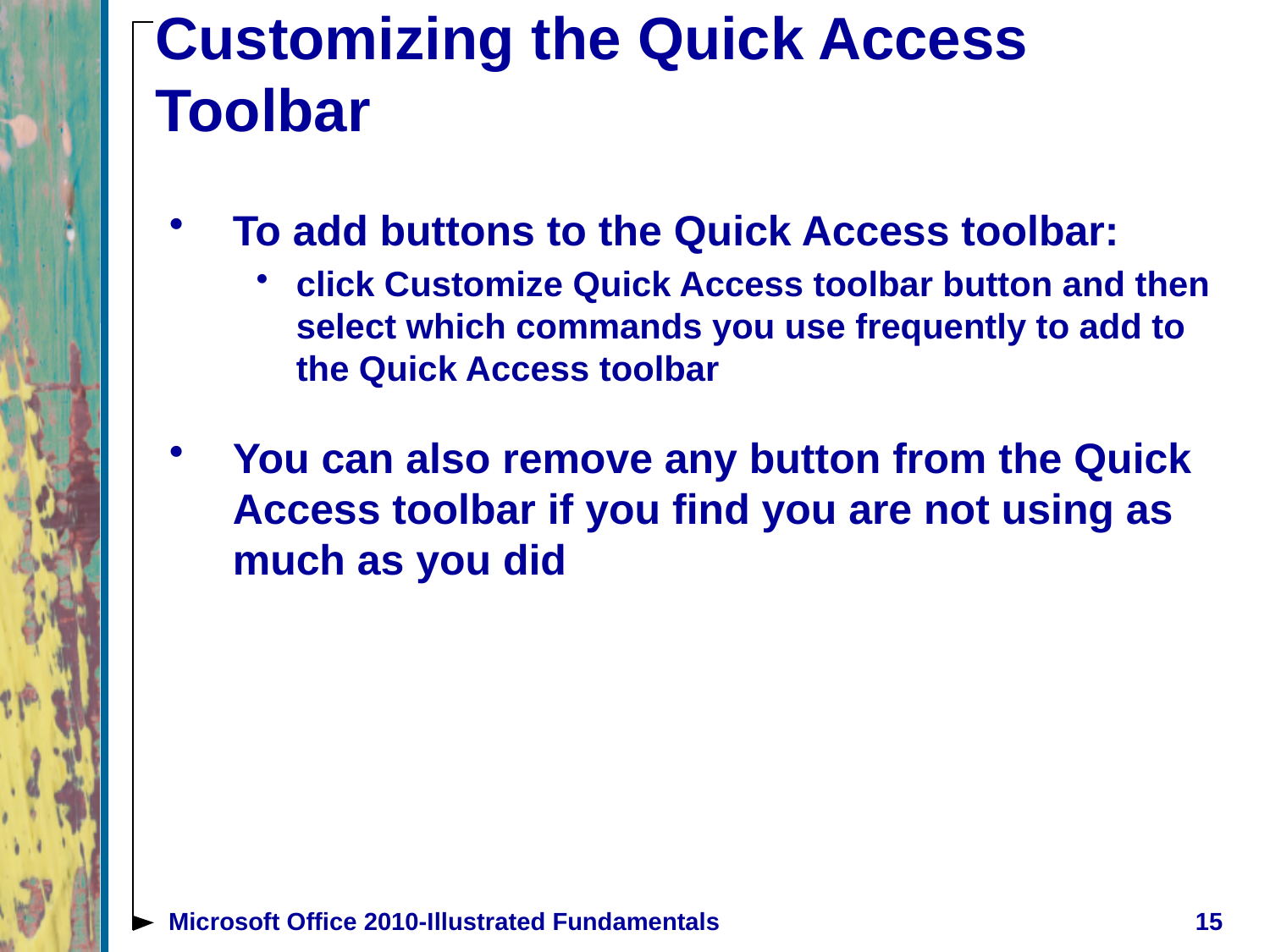

# Customizing the Quick Access Toolbar
To add buttons to the Quick Access toolbar:
click Customize Quick Access toolbar button and then select which commands you use frequently to add to the Quick Access toolbar
You can also remove any button from the Quick Access toolbar if you find you are not using as much as you did
Microsoft Office 2010-Illustrated Fundamentals
15